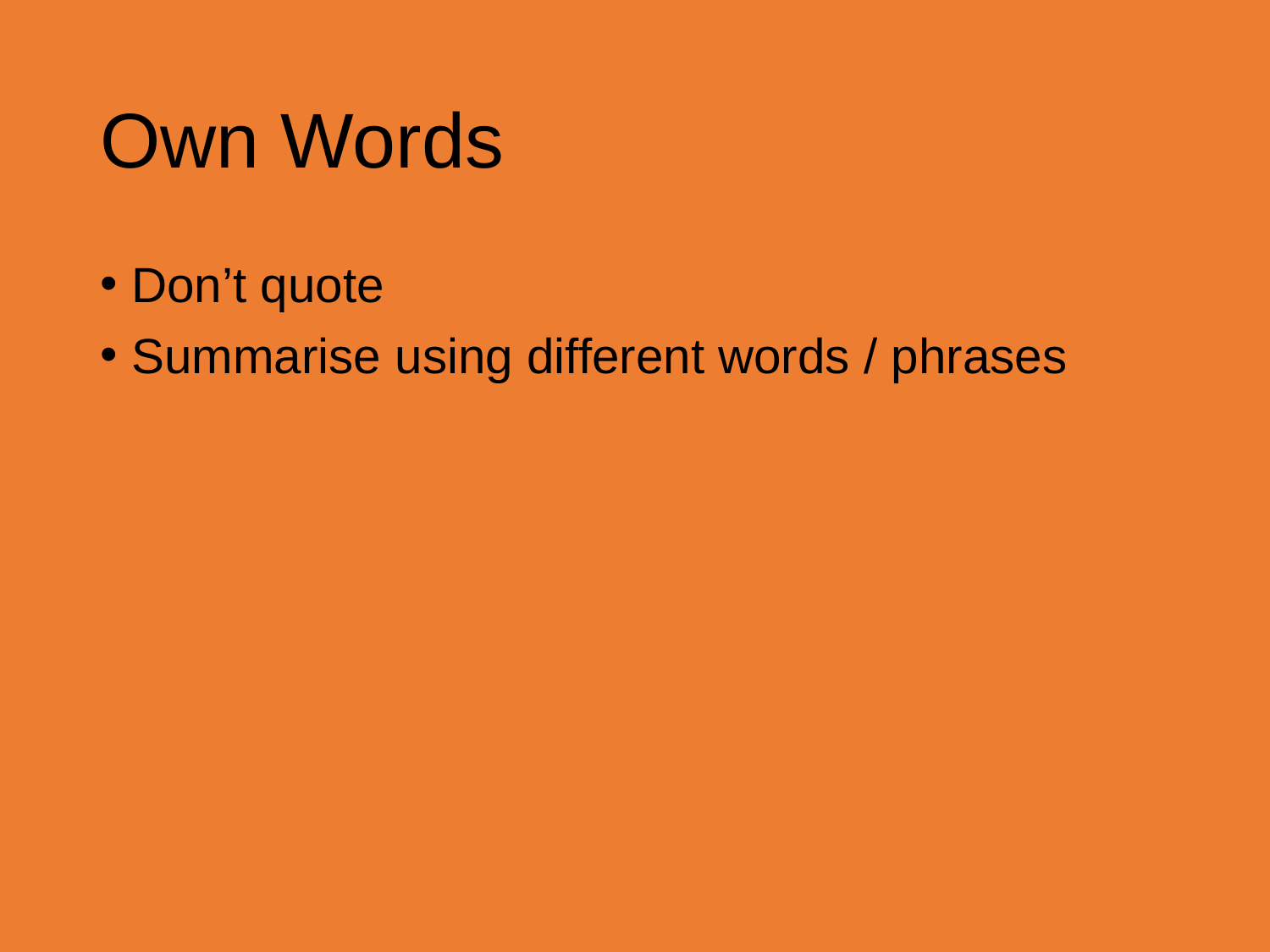

# Own Words
Don’t quote
Summarise using different words / phrases